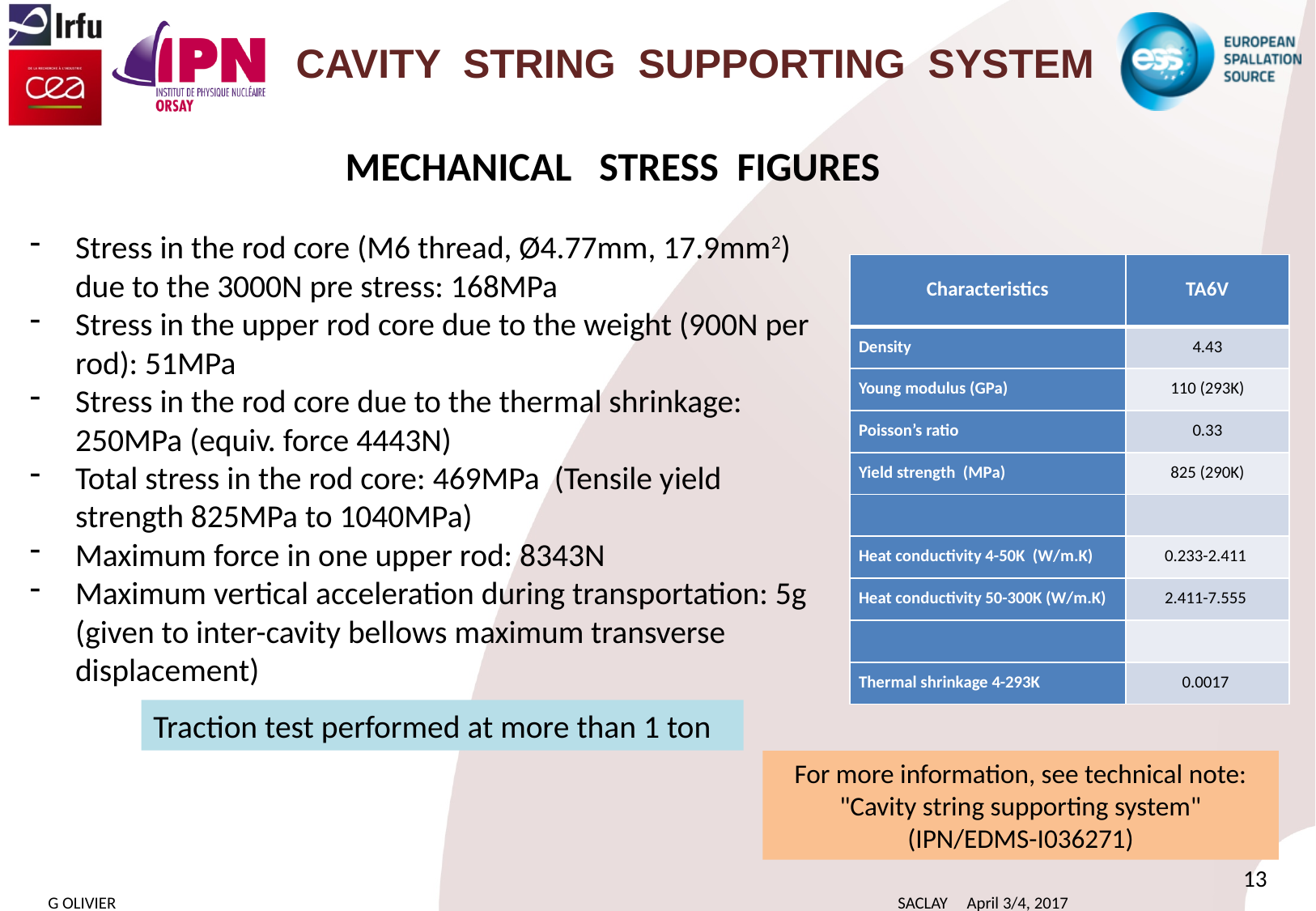

# Cavity  string  supporting  system
MECHANICAL   STRESS  FIGURES
Stress in the rod core (M6 thread, Ø4.77mm, 17.9mm2) due to the 3000N pre stress: 168MPa
Stress in the upper rod core due to the weight (900N per rod): 51MPa
Stress in the rod core due to the thermal shrinkage: 250MPa (equiv. force 4443N)
Total stress in the rod core: 469MPa  (Tensile yield strength 825MPa to 1040MPa)
Maximum force in one upper rod: 8343N
Maximum vertical acceleration during transportation: 5g (given to inter-cavity bellows maximum transverse displacement)

| Characteristics | TA6V |
| --- | --- |
| Density | 4.43 |
| Young modulus (GPa) | 110 (293K) |
| Poisson’s ratio | 0.33 |
| Yield strength (MPa) | 825 (290K) |
|  |  |
| Heat conductivity 4-50K (W/m.K) | 0.233-2.411 |
| Heat conductivity 50-300K (W/m.K) | 2.411-7.555 |
|  |  |
| Thermal shrinkage 4-293K | 0.0017 |
Traction test performed at more than 1 ton
For more information, see technical note:
"Cavity string supporting system"
(IPN/EDMS-I036271)